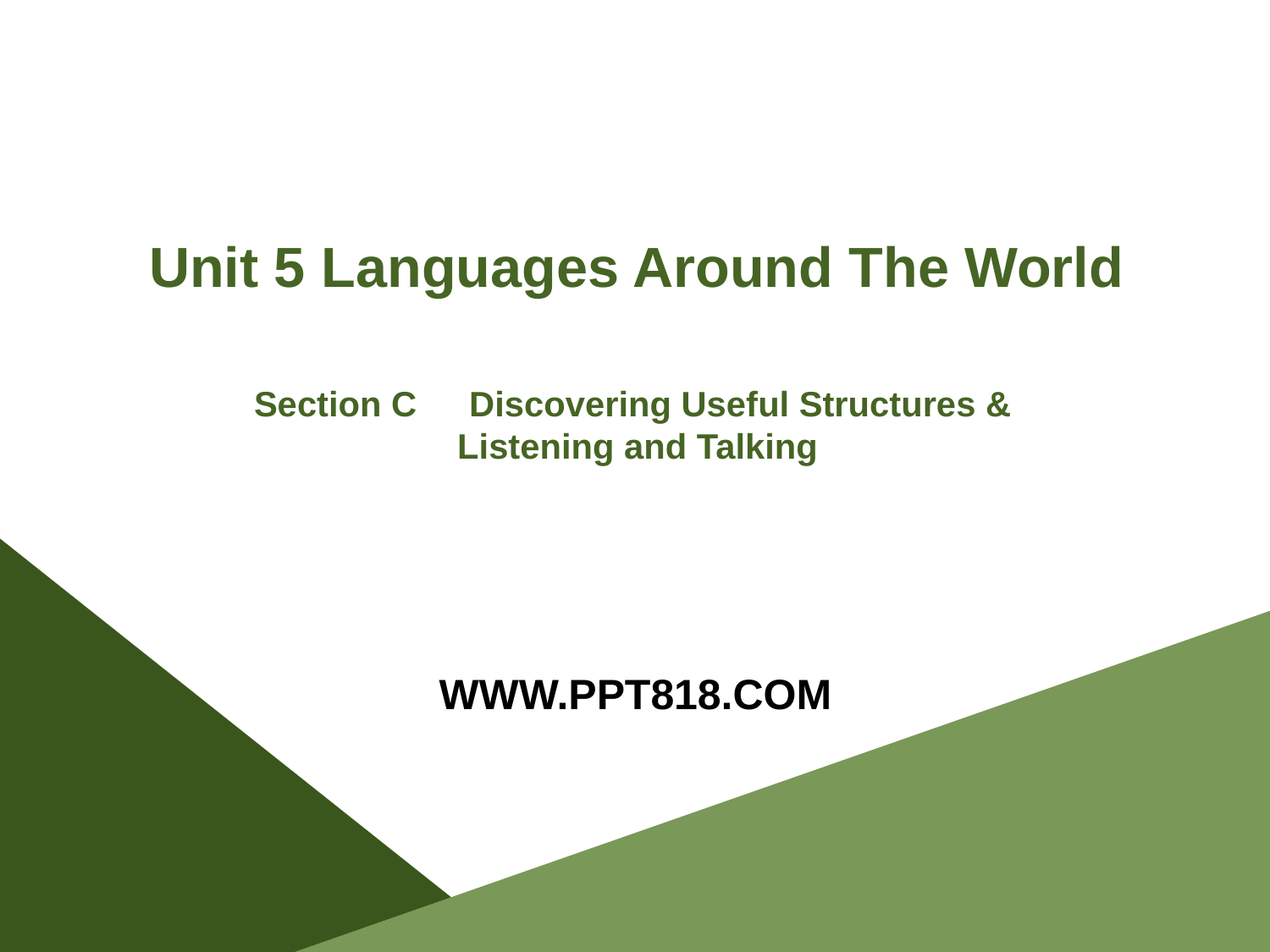

Unit 5 Languages Around The World
# Section C　Discovering Useful Structures & Listening and Talking
WWW.PPT818.COM